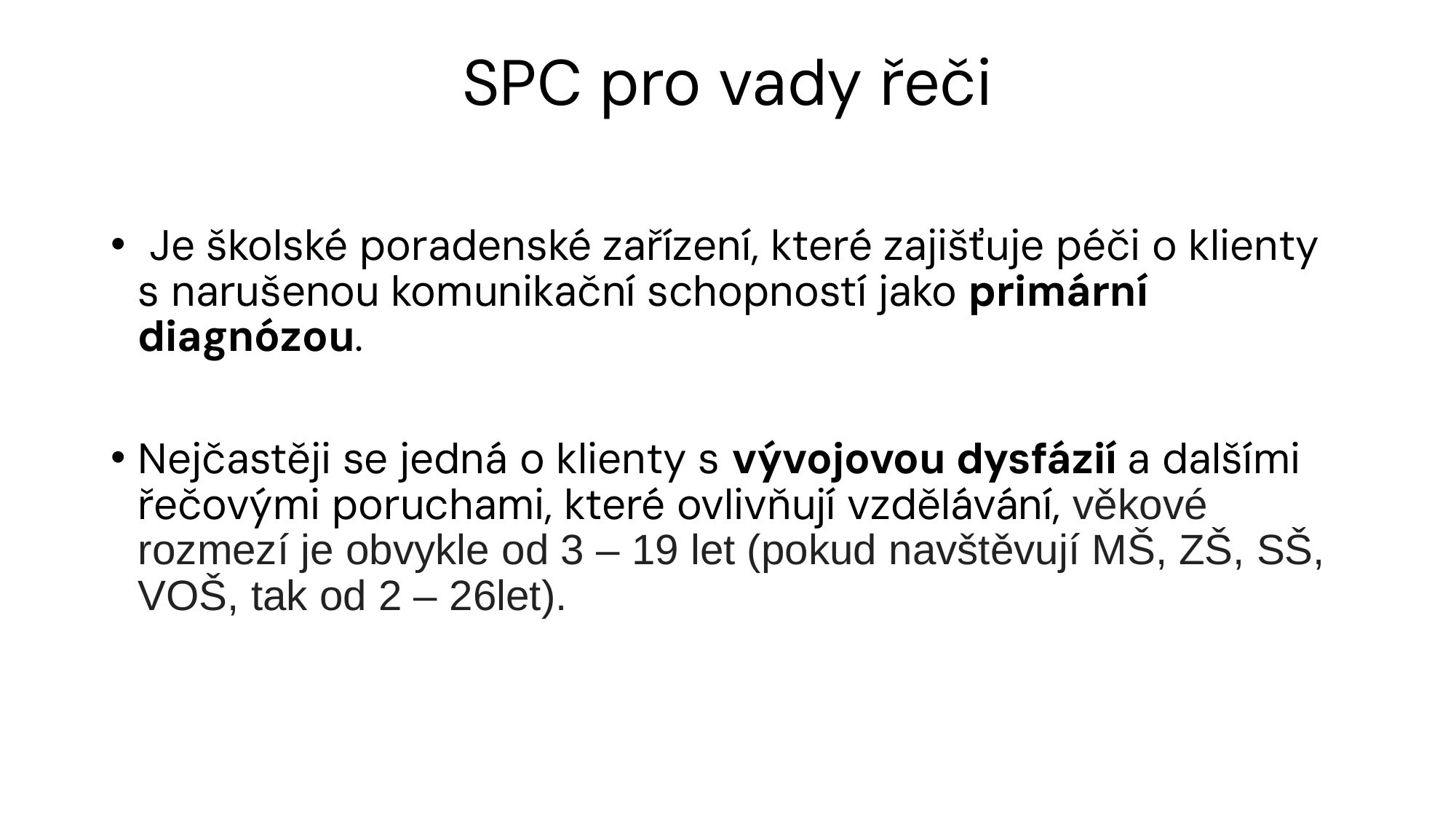

# SPC pro vady řeči
 Je školské poradenské zařízení, které zajišťuje péči o klienty s narušenou komunikační schopností jako primární diagnózou.

Nejčastěji se jedná o klienty s vývojovou dysfázií a dalšími řečovými poruchami, které ovlivňují vzdělávání, věkové rozmezí je obvykle od 3 – 19 let (pokud navštěvují MŠ, ZŠ, SŠ, VOŠ, tak od 2 – 26let).